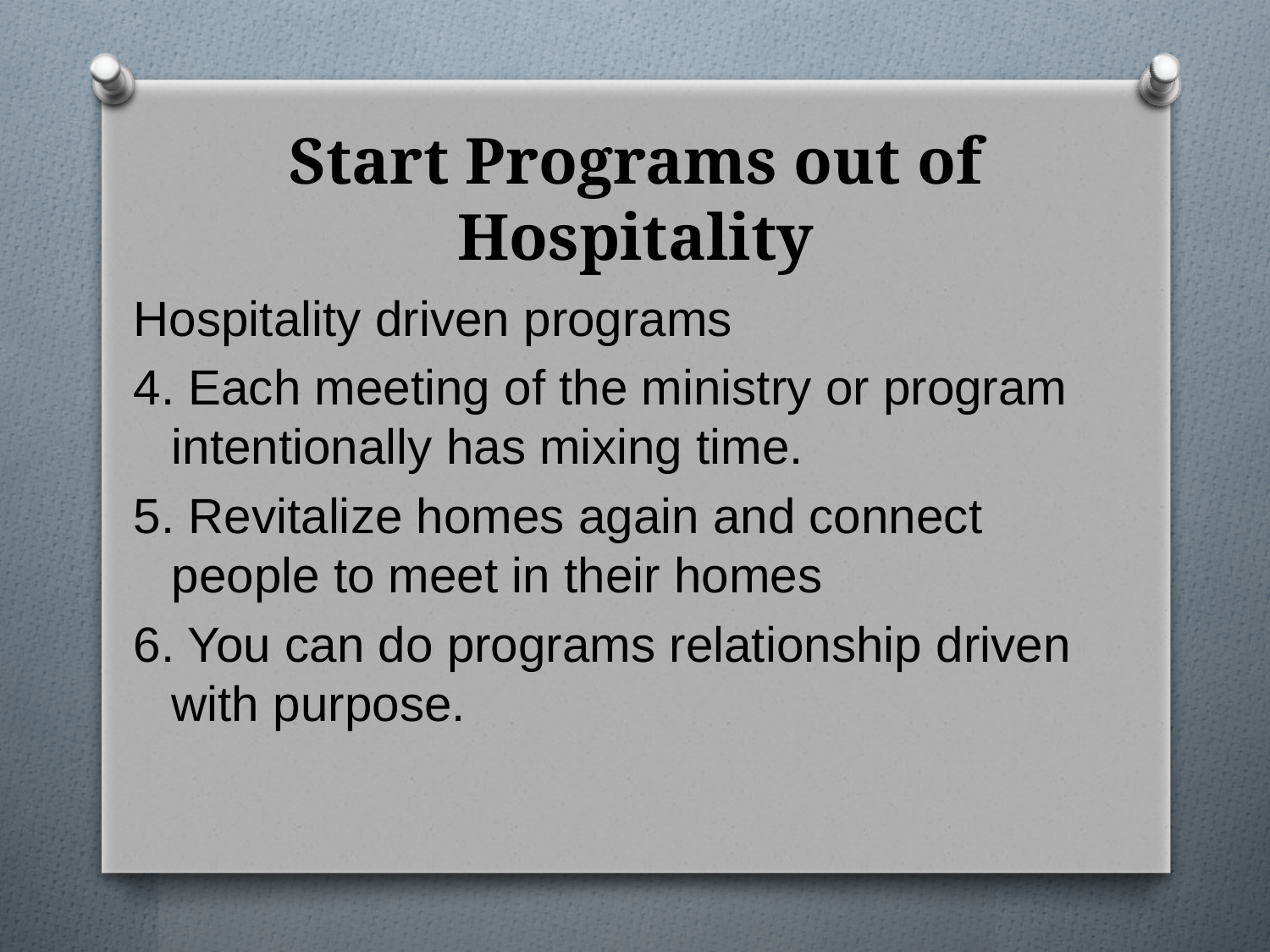

# Start Programs out of Hospitality
Hospitality driven programs
4. Each meeting of the ministry or program intentionally has mixing time.
5. Revitalize homes again and connect people to meet in their homes
6. You can do programs relationship driven with purpose.